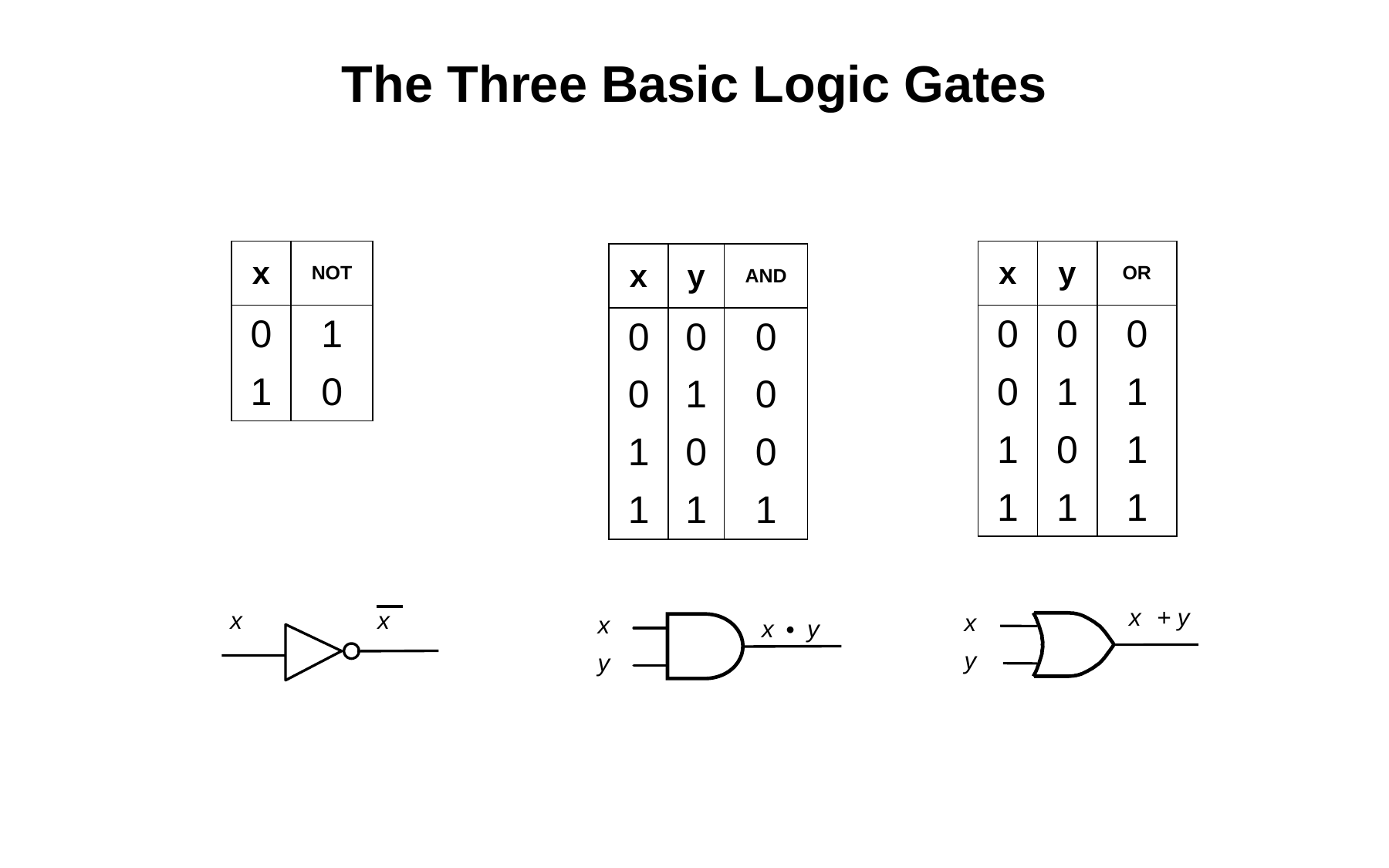

# The Three Basic Logic Gates
| x | NOT |
| --- | --- |
| 0 | 1 |
| 1 | 0 |
| x | y | OR |
| --- | --- | --- |
| 0 | 0 | 0 |
| 0 | 1 | 1 |
| 1 | 0 | 1 |
| 1 | 1 | 1 |
| x | y | AND |
| --- | --- | --- |
| 0 | 0 | 0 |
| 0 | 1 | 0 |
| 1 | 0 | 0 |
| 1 | 1 | 1 |
x
+
y
x

y

x
x

x
x
y
•

y